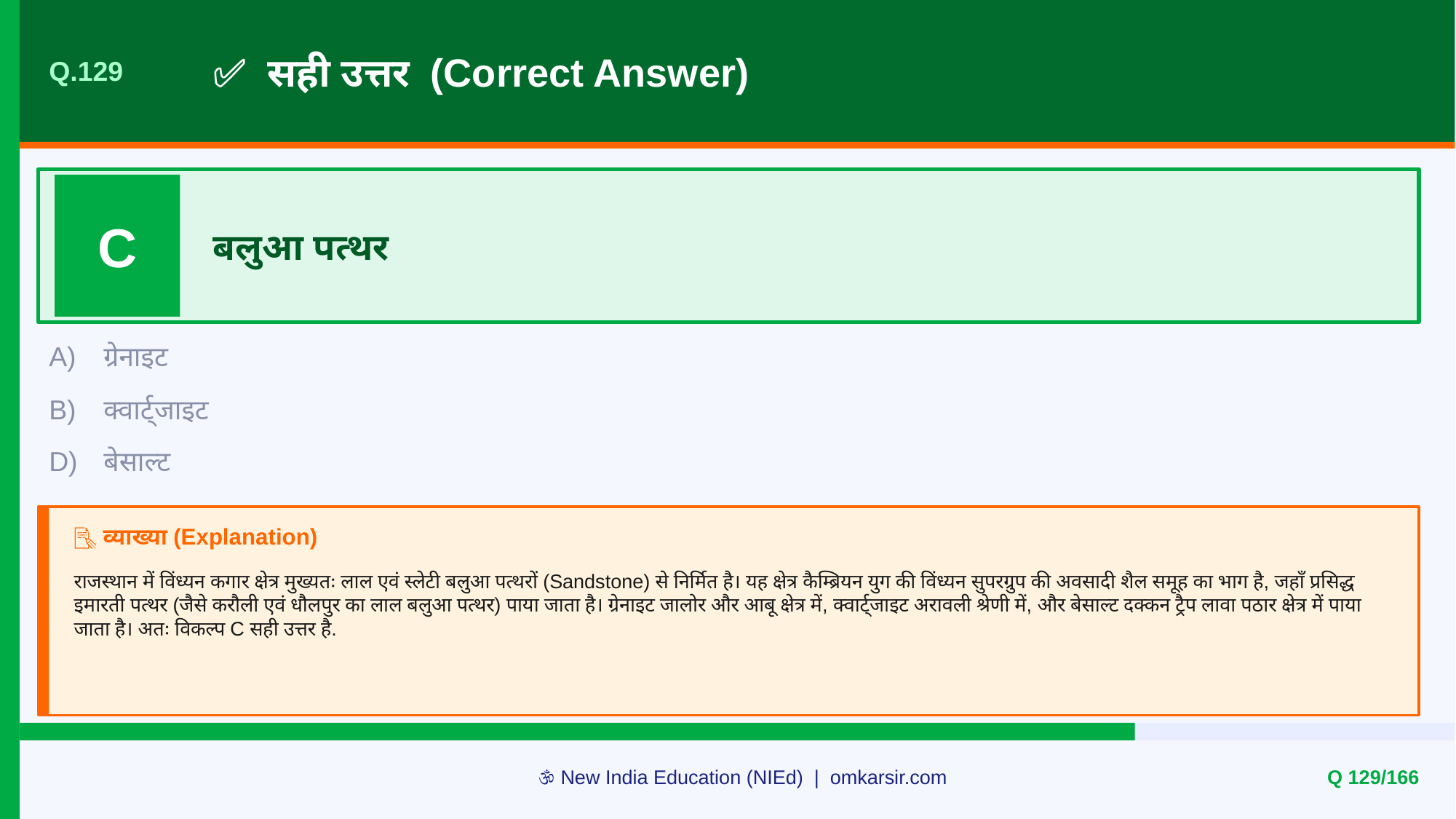

✅  सही उत्तर  (Correct Answer)
Q.129

C
बलुआ पत्थर
A)
ग्रेनाइट
B)
क्वार्ट्जाइट
D)
बेसाल्ट

📝 व्याख्या (Explanation)
राजस्थान में विंध्यन कगार क्षेत्र मुख्यतः लाल एवं स्लेटी बलुआ पत्थरों (Sandstone) से निर्मित है। यह क्षेत्र कैम्ब्रियन युग की विंध्यन सुपरग्रुप की अवसादी शैल समूह का भाग है, जहाँ प्रसिद्ध इमारती पत्थर (जैसे करौली एवं धौलपुर का लाल बलुआ पत्थर) पाया जाता है। ग्रेनाइट जालोर और आबू क्षेत्र में, क्वार्ट्जाइट अरावली श्रेणी में, और बेसाल्ट दक्कन ट्रैप लावा पठार क्षेत्र में पाया जाता है। अतः विकल्प C सही उत्तर है.

🕉️ New India Education (NIEd)  |  omkarsir.com
Q 129/166